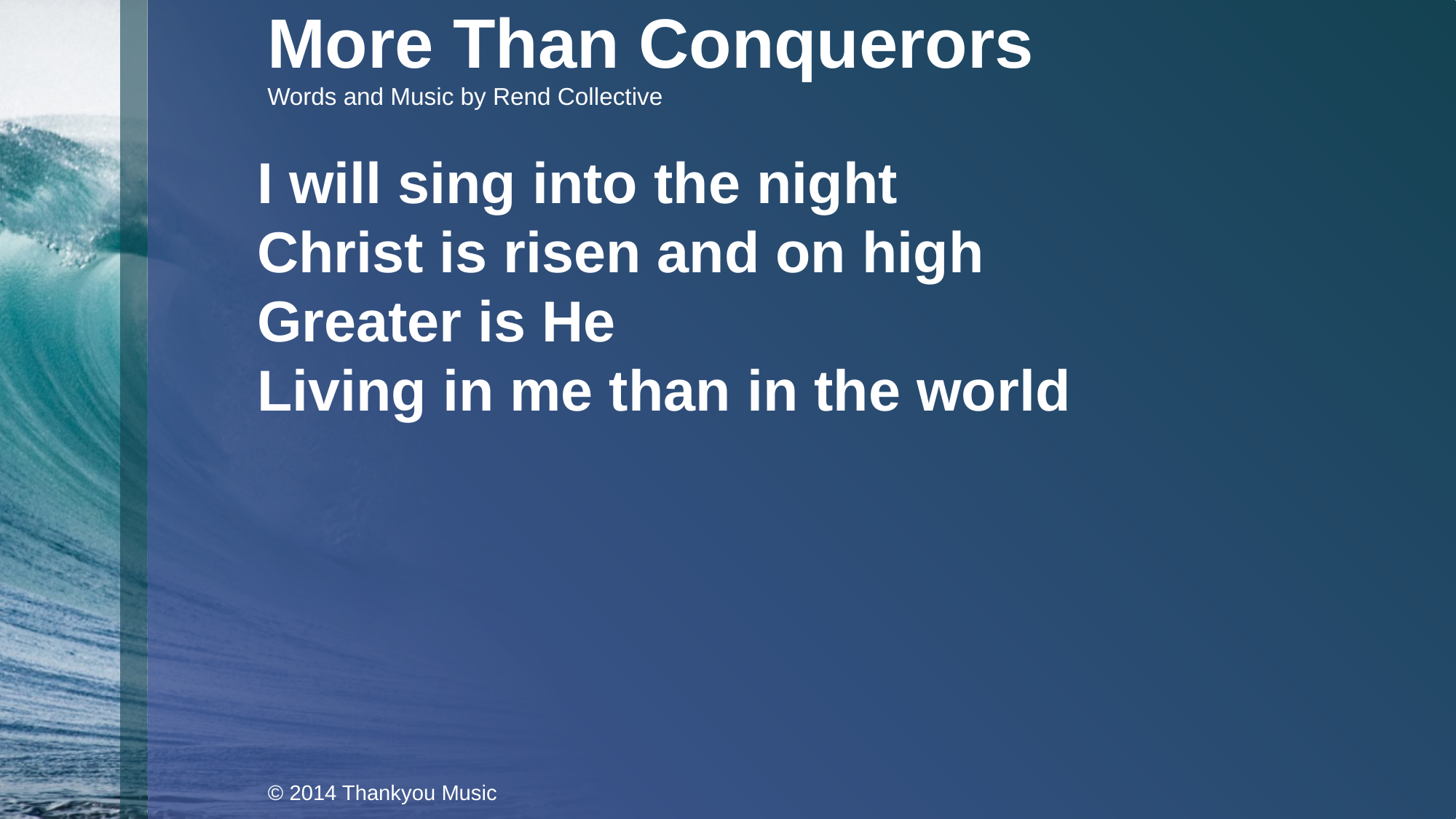

More Than Conquerors
Words and Music by Rend Collective
I will sing into the night
Christ is risen and on high
Greater is He
Living in me than in the world
© 2014 Thankyou Music